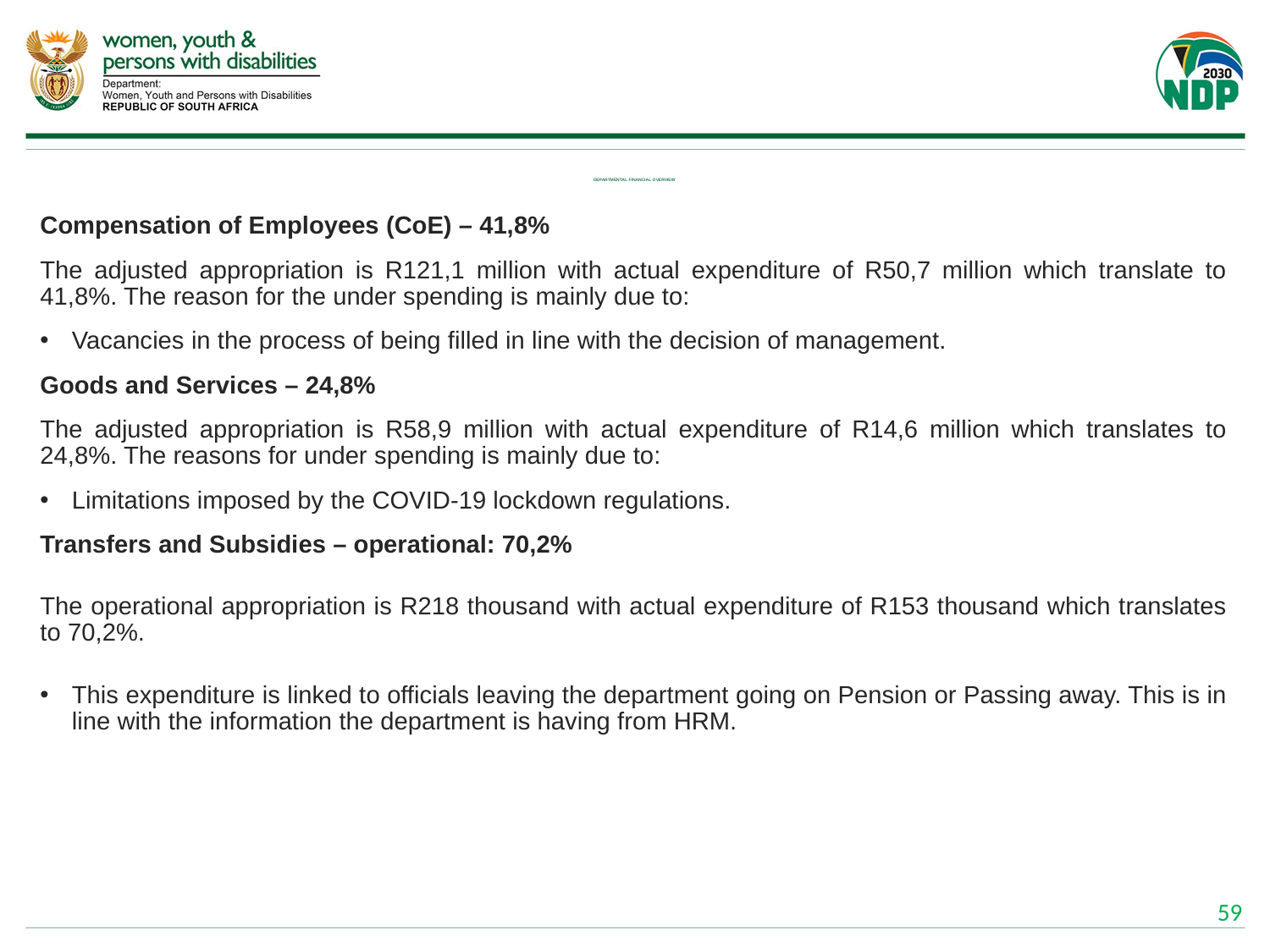

# DEPARTMENTAL FINANCIAL OVERVIEW
Compensation of Employees (CoE) – 41,8%
The adjusted appropriation is R121,1 million with actual expenditure of R50,7 million which translate to 41,8%. The reason for the under spending is mainly due to:
Vacancies in the process of being filled in line with the decision of management.
Goods and Services – 24,8%
The adjusted appropriation is R58,9 million with actual expenditure of R14,6 million which translates to 24,8%. The reasons for under spending is mainly due to:
Limitations imposed by the COVID-19 lockdown regulations.
Transfers and Subsidies – operational: 70,2%
The operational appropriation is R218 thousand with actual expenditure of R153 thousand which translates to 70,2%.
This expenditure is linked to officials leaving the department going on Pension or Passing away. This is in line with the information the department is having from HRM.